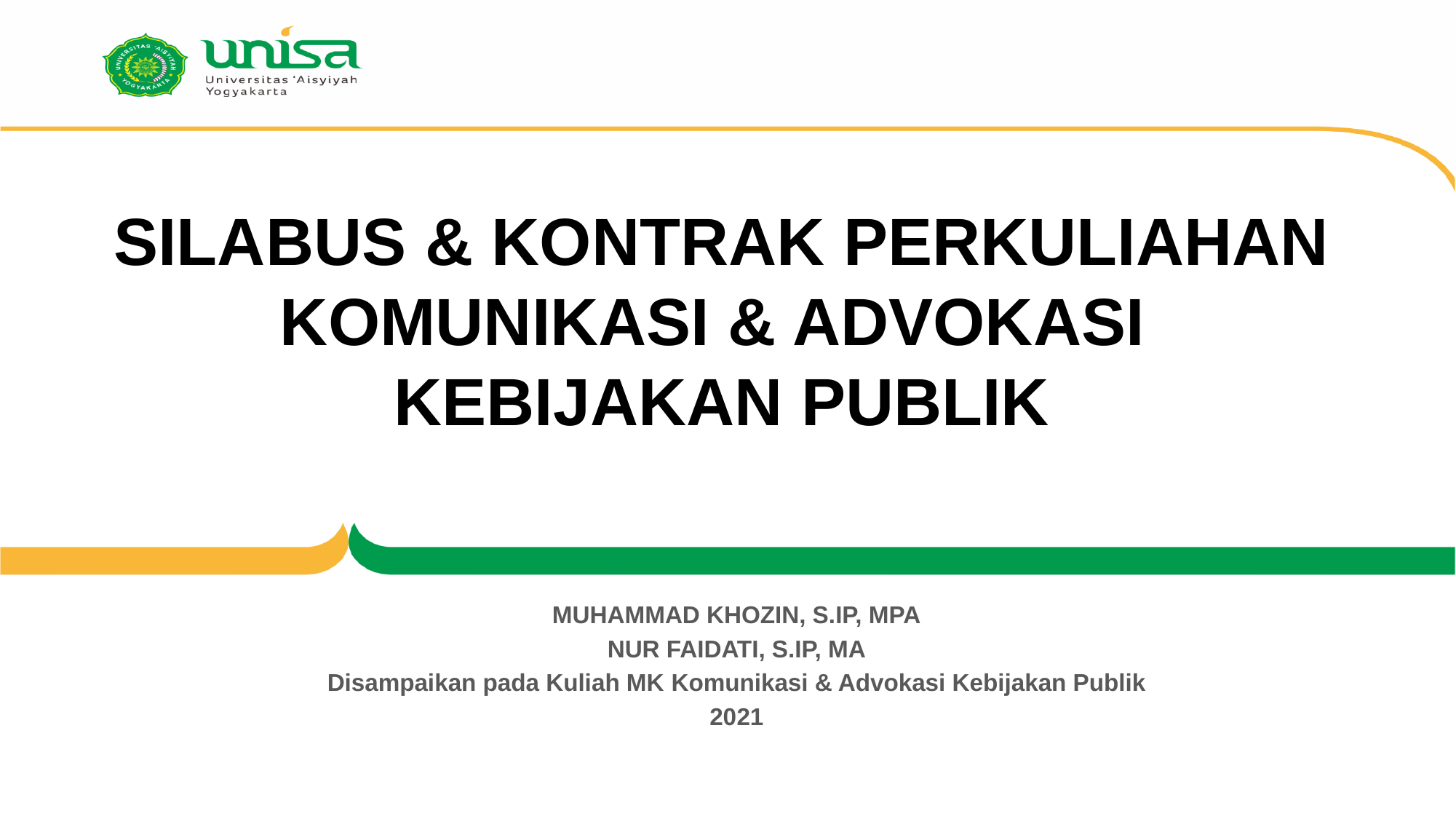

# SILABUS & KONTRAK PERKULIAHAN KOMUNIKASI & ADVOKASI KEBIJAKAN PUBLIK
MUHAMMAD KHOZIN, S.IP, MPA
NUR FAIDATI, S.IP, MA
Disampaikan pada Kuliah MK Komunikasi & Advokasi Kebijakan Publik
2021